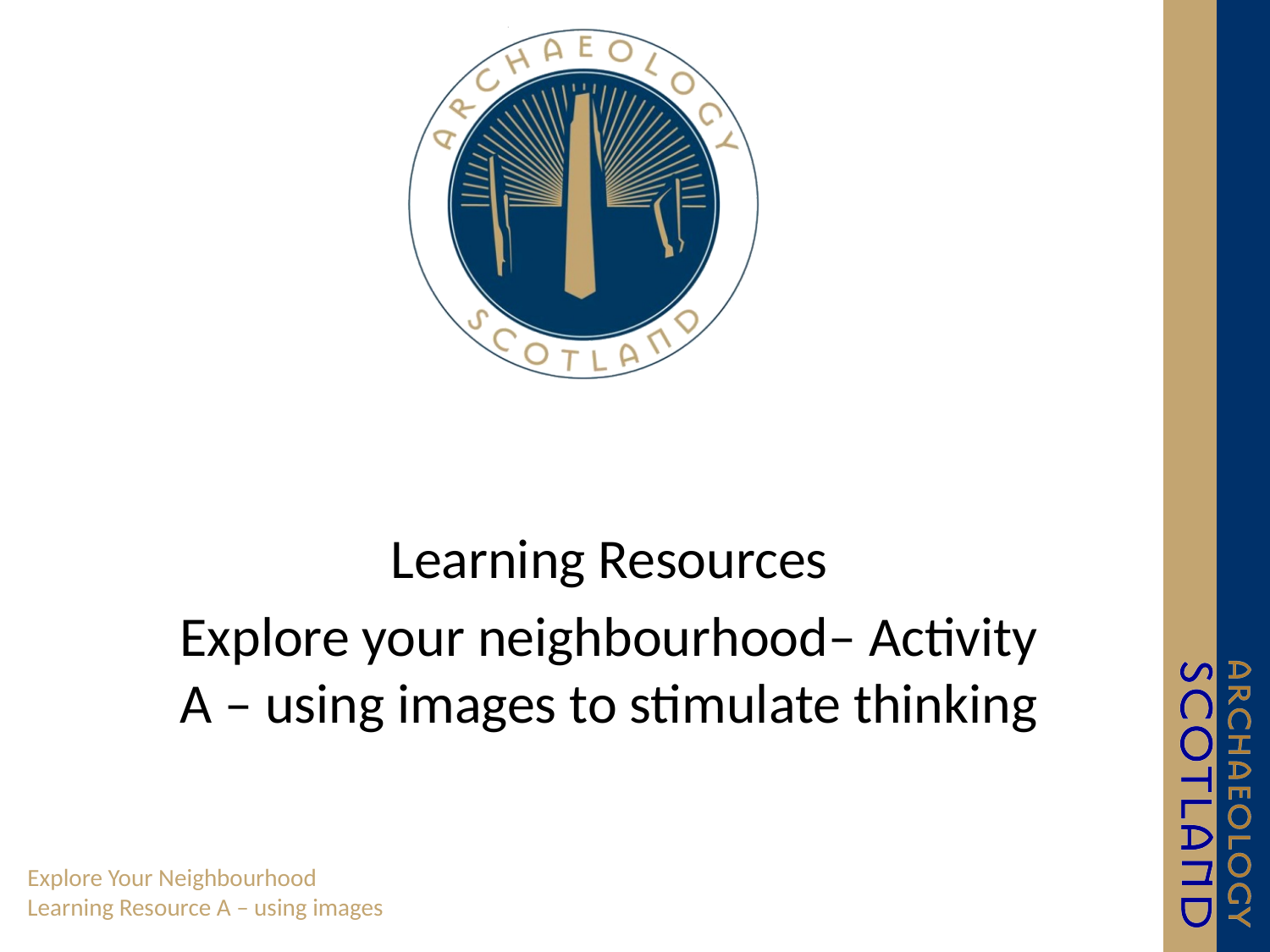

Learning Resources
Explore your neighbourhood– Activity A – using images to stimulate thinking